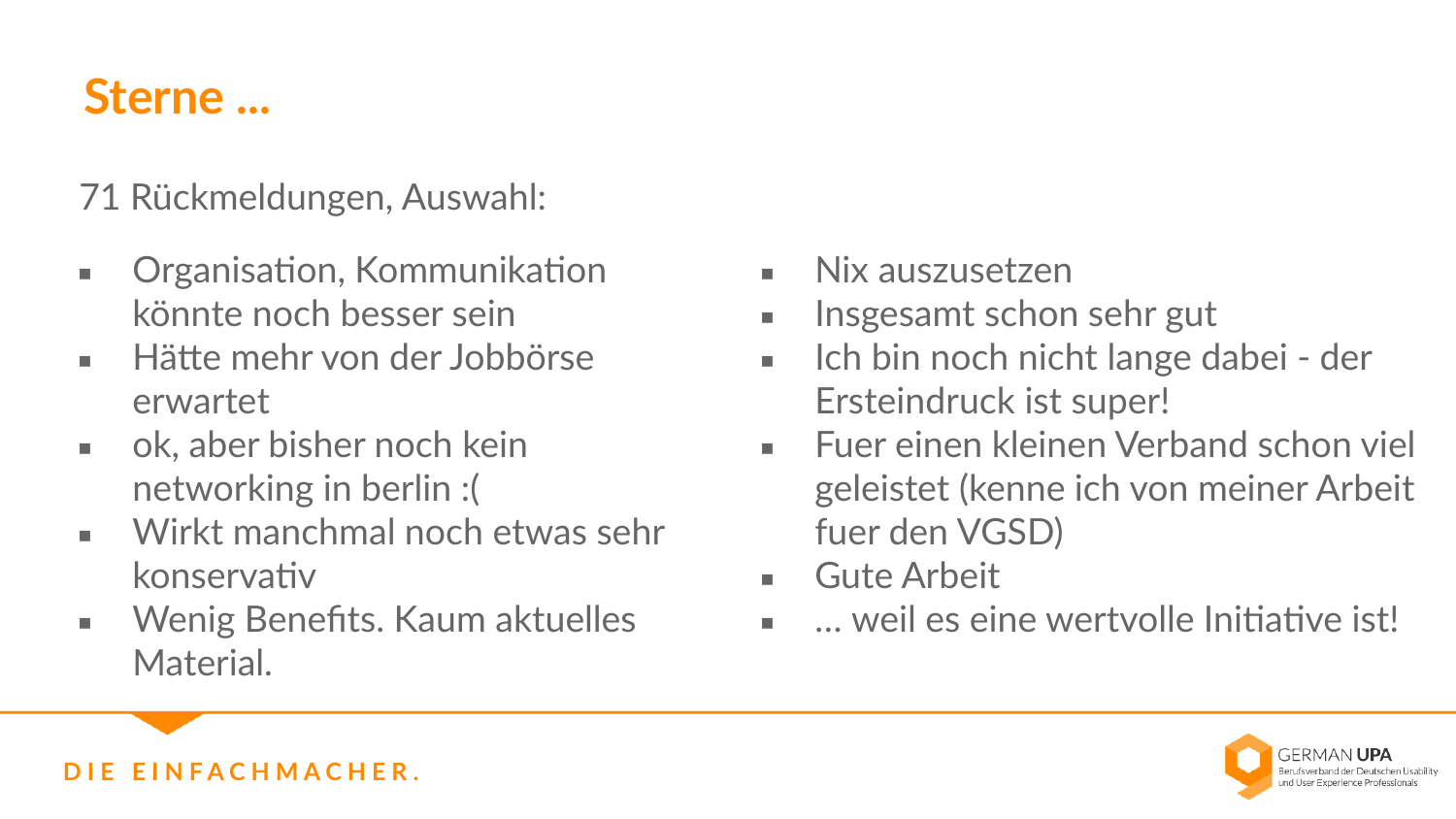

Sterne ...
71 Rückmeldungen, Auswahl:
Organisation, Kommunikation könnte noch besser sein
Hätte mehr von der Jobbörse erwartet
ok, aber bisher noch kein networking in berlin :(
Wirkt manchmal noch etwas sehr konservativ
Wenig Benefits. Kaum aktuelles Material.

Nix auszusetzen
Insgesamt schon sehr gut
Ich bin noch nicht lange dabei - der Ersteindruck ist super!
Fuer einen kleinen Verband schon viel geleistet (kenne ich von meiner Arbeit fuer den VGSD)
Gute Arbeit
… weil es eine wertvolle Initiative ist!